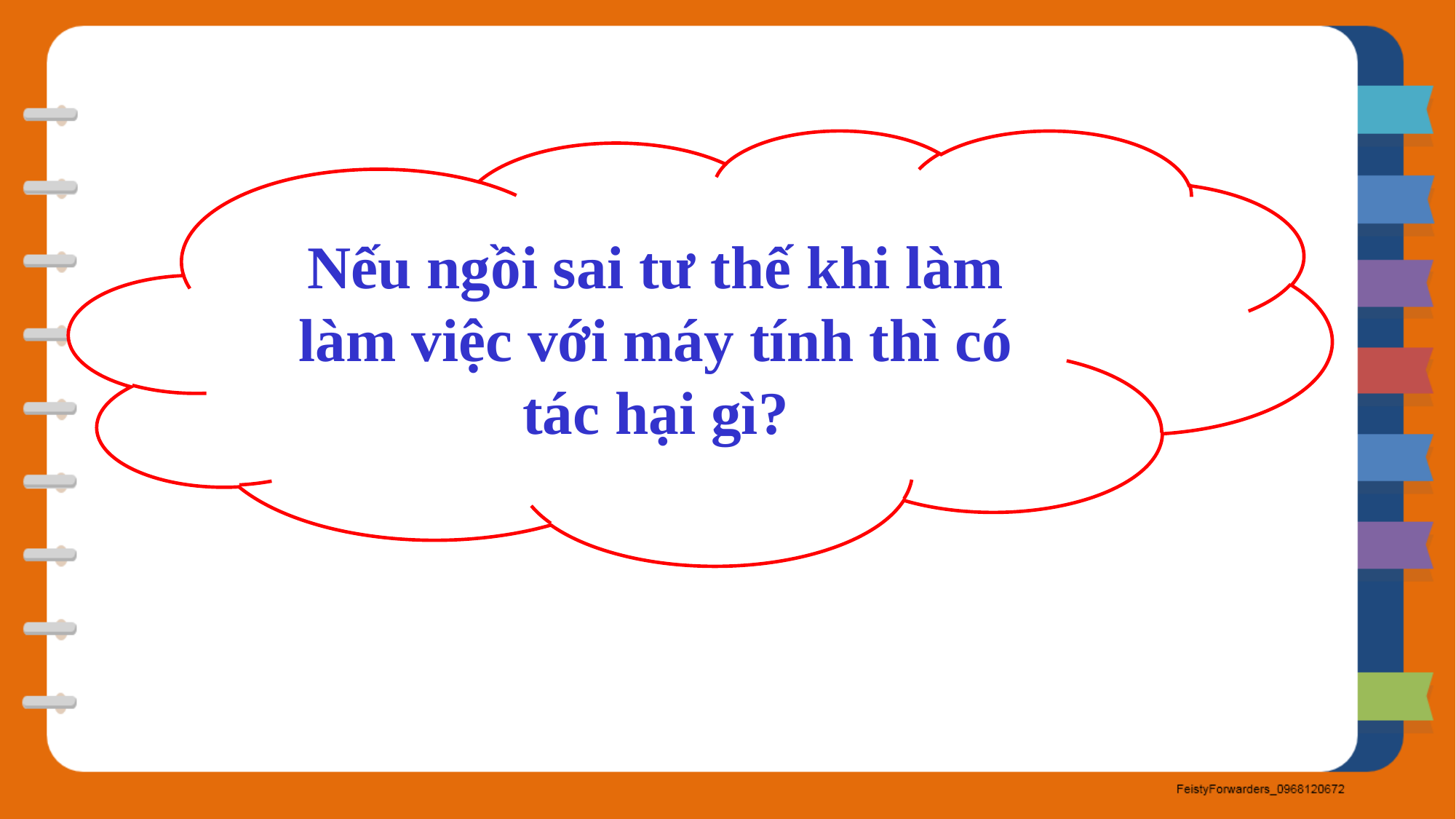

Nếu ngồi sai tư thế khi làm làm việc với máy tính thì có tác hại gì?